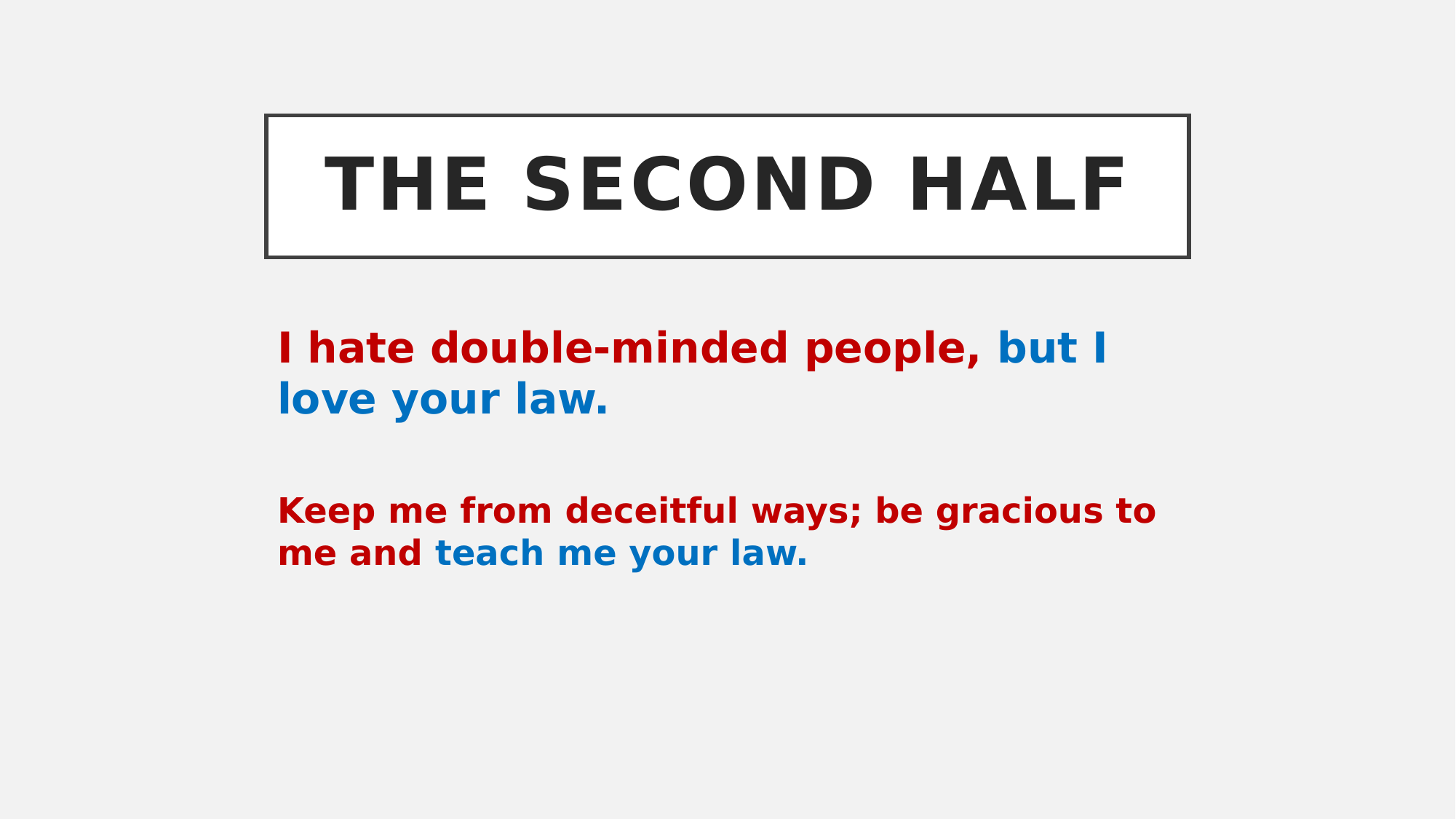

# The second half
I hate double-minded people, but I love your law.
Keep me from deceitful ways; be gracious to me and teach me your law.